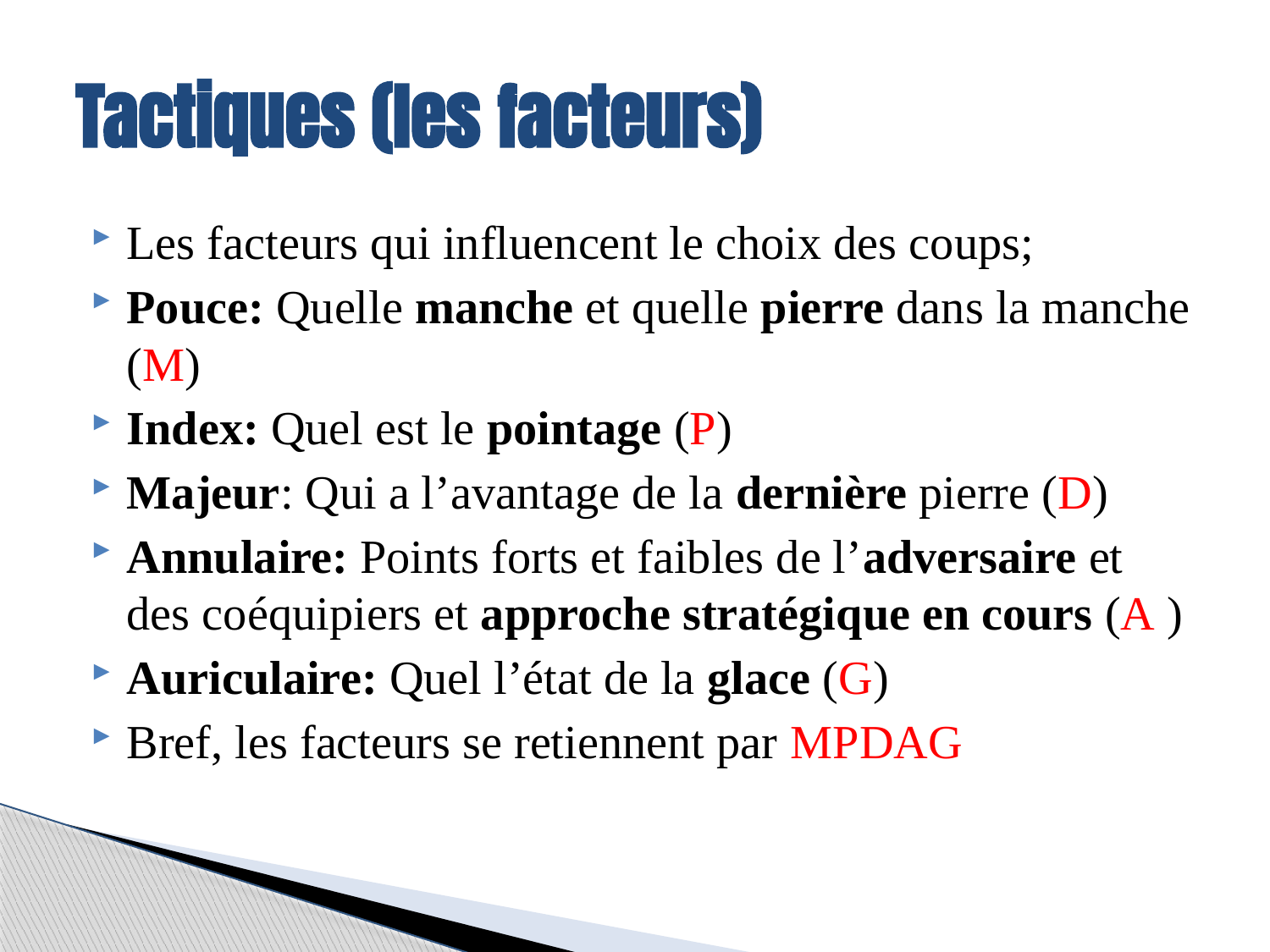

# Tactiques (les facteurs)
Les facteurs qui influencent le choix des coups;
Pouce: Quelle manche et quelle pierre dans la manche (M)
Index: Quel est le pointage (P)
Majeur: Qui a l’avantage de la dernière pierre (D)
Annulaire: Points forts et faibles de l’adversaire et des coéquipiers et approche stratégique en cours (A )
Auriculaire: Quel l’état de la glace (G)
Bref, les facteurs se retiennent par MPDAG